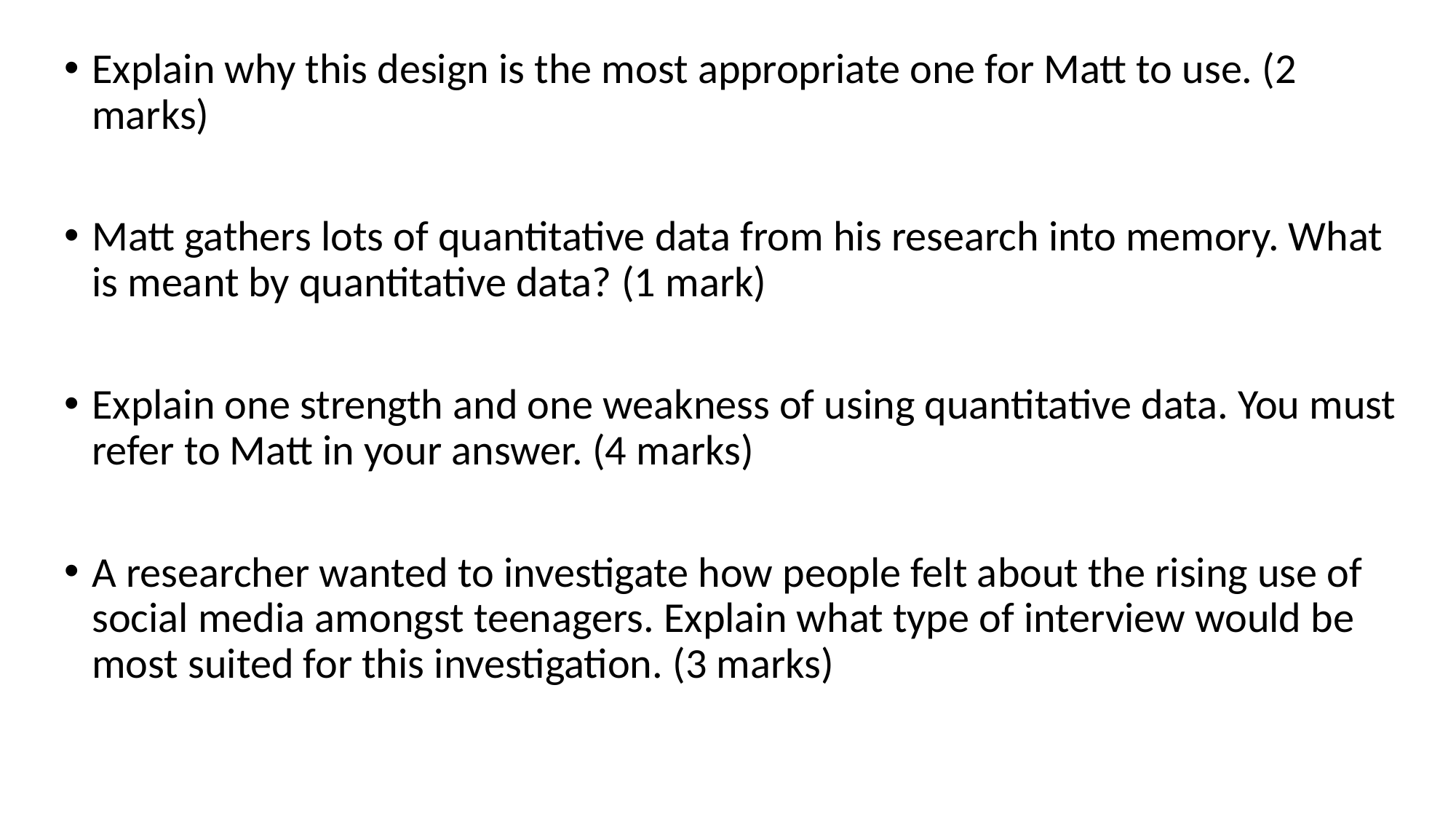

Explain why this design is the most appropriate one for Matt to use. (2 marks)

Matt gathers lots of quantitative data from his research into memory. What is meant by quantitative data? (1 mark)

Explain one strength and one weakness of using quantitative data. You must refer to Matt in your answer. (4 marks)

A researcher wanted to investigate how people felt about the rising use of social media amongst teenagers. Explain what type of interview would be most suited for this investigation. (3 marks)